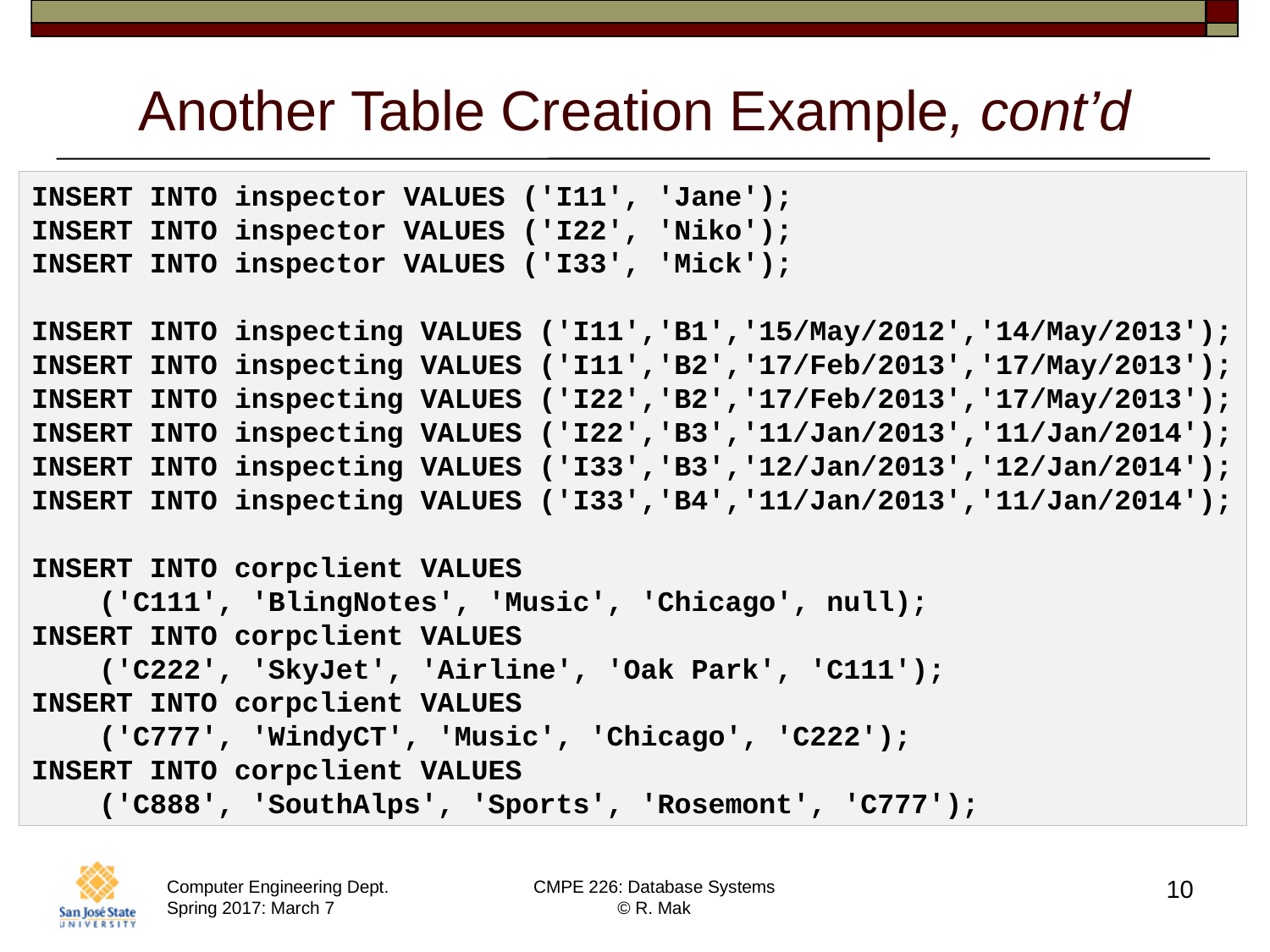

# Another Table Creation Example, cont’d
INSERT INTO inspector VALUES ('I11', 'Jane');
INSERT INTO inspector VALUES ('I22', 'Niko');
INSERT INTO inspector VALUES ('I33', 'Mick');

INSERT INTO inspecting VALUES ('I11','B1','15/May/2012','14/May/2013');
INSERT INTO inspecting VALUES ('I11','B2','17/Feb/2013','17/May/2013');
INSERT INTO inspecting VALUES ('I22','B2','17/Feb/2013','17/May/2013');
INSERT INTO inspecting VALUES ('I22','B3','11/Jan/2013','11/Jan/2014');
INSERT INTO inspecting VALUES ('I33','B3','12/Jan/2013','12/Jan/2014');
INSERT INTO inspecting VALUES ('I33','B4','11/Jan/2013','11/Jan/2014');

INSERT INTO corpclient VALUES
    ('C111', 'BlingNotes', 'Music', 'Chicago', null);
INSERT INTO corpclient VALUES
    ('C222', 'SkyJet', 'Airline', 'Oak Park', 'C111');
INSERT INTO corpclient VALUES
    ('C777', 'WindyCT', 'Music', 'Chicago', 'C222');
INSERT INTO corpclient VALUES
    ('C888', 'SouthAlps', 'Sports', 'Rosemont', 'C777');
10